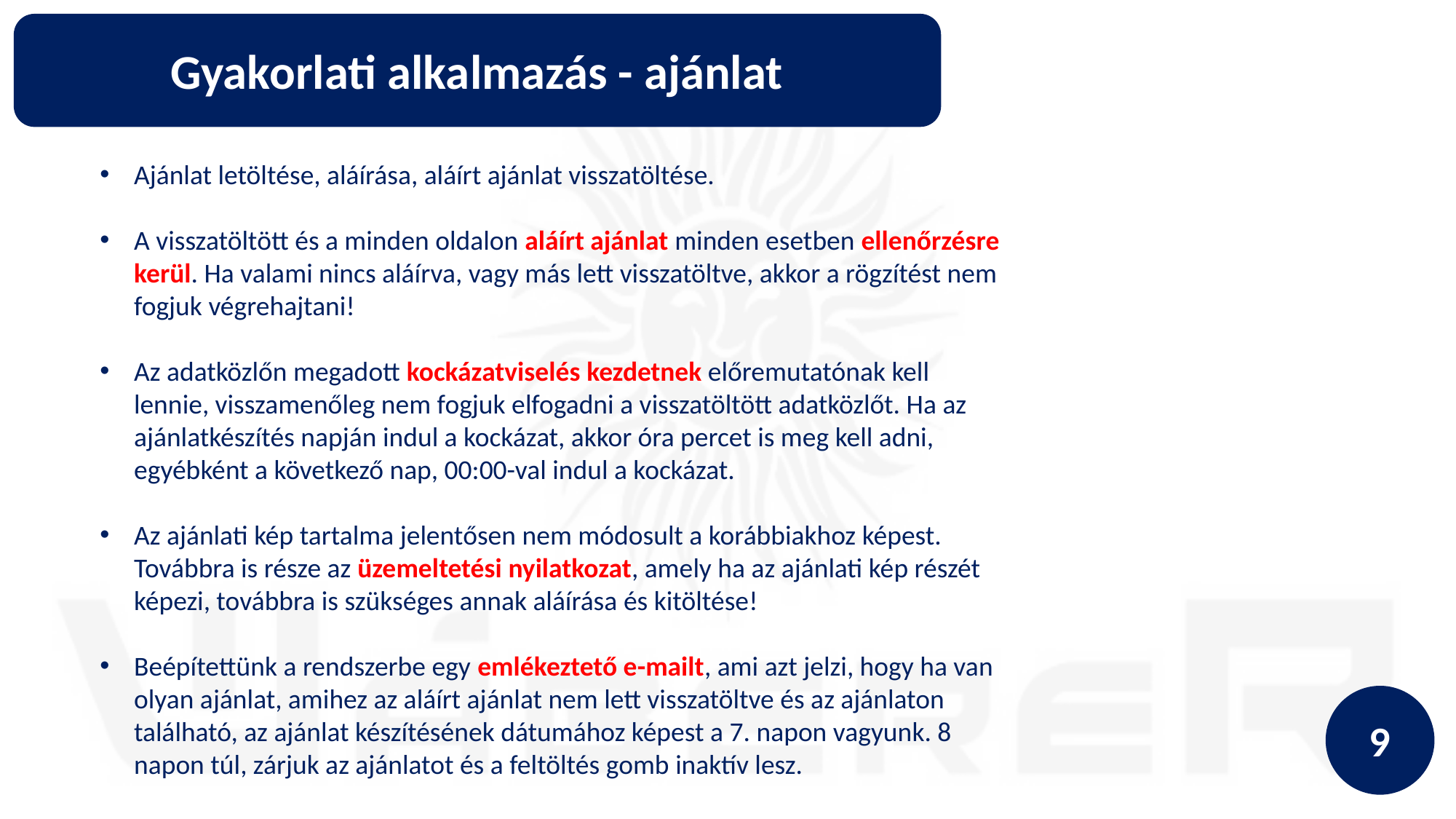

Gyakorlati alkalmazás - ajánlat
Ajánlat letöltése, aláírása, aláírt ajánlat visszatöltése.

A visszatöltött és a minden oldalon aláírt ajánlat minden esetben ellenőrzésre kerül. Ha valami nincs aláírva, vagy más lett visszatöltve, akkor a rögzítést nem fogjuk végrehajtani!

Az adatközlőn megadott kockázatviselés kezdetnek előremutatónak kell lennie, visszamenőleg nem fogjuk elfogadni a visszatöltött adatközlőt. Ha az ajánlatkészítés napján indul a kockázat, akkor óra percet is meg kell adni, egyébként a következő nap, 00:00-val indul a kockázat.

Az ajánlati kép tartalma jelentősen nem módosult a korábbiakhoz képest. Továbbra is része az üzemeltetési nyilatkozat, amely ha az ajánlati kép részét képezi, továbbra is szükséges annak aláírása és kitöltése!

Beépítettünk a rendszerbe egy emlékeztető e-mailt, ami azt jelzi, hogy ha van olyan ajánlat, amihez az aláírt ajánlat nem lett visszatöltve és az ajánlaton található, az ajánlat készítésének dátumához képest a 7. napon vagyunk. 8 napon túl, zárjuk az ajánlatot és a feltöltés gomb inaktív lesz.

9